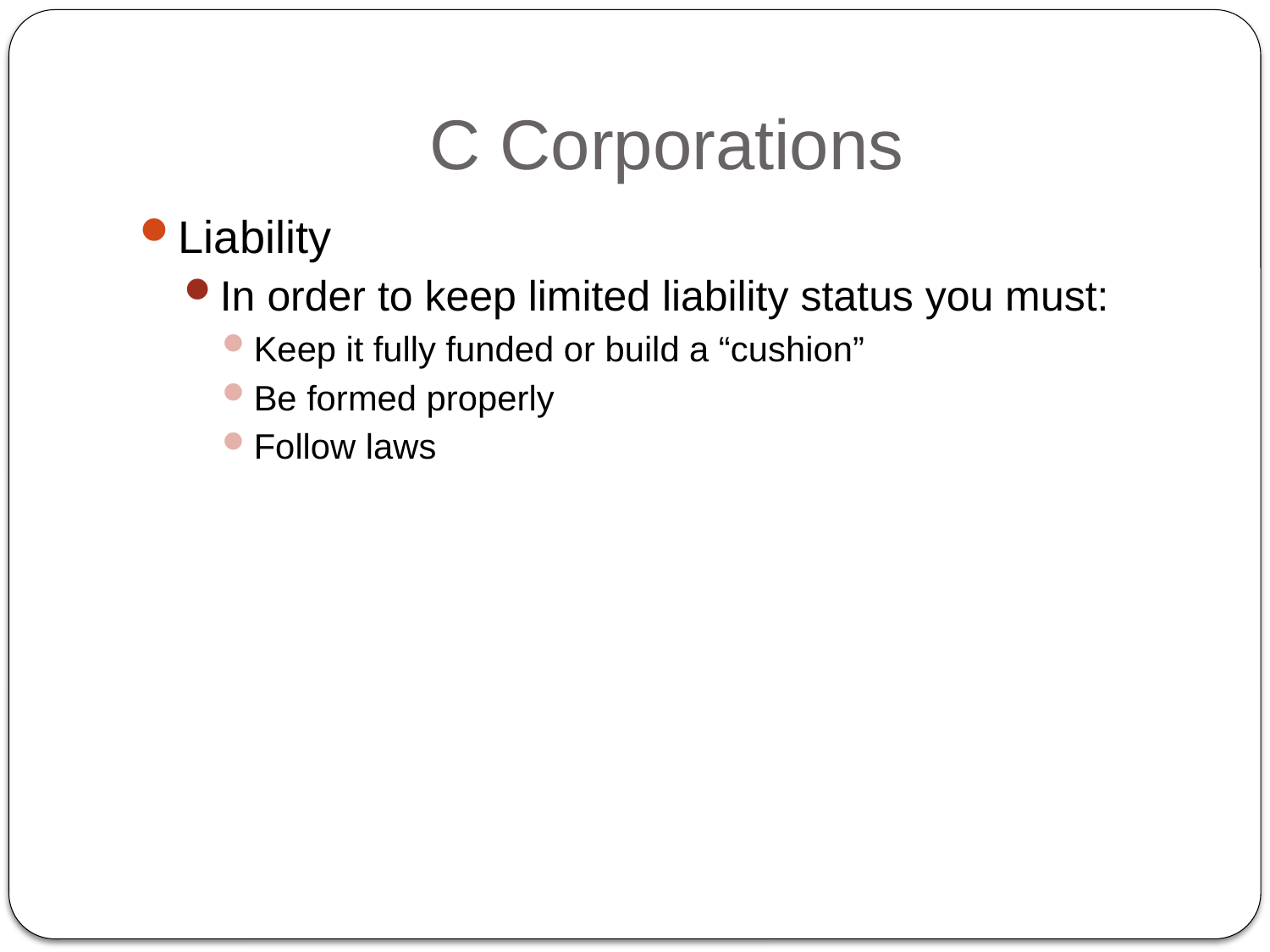

# C Corporations
Liability
In order to keep limited liability status you must:
Keep it fully funded or build a “cushion”
Be formed properly
Follow laws